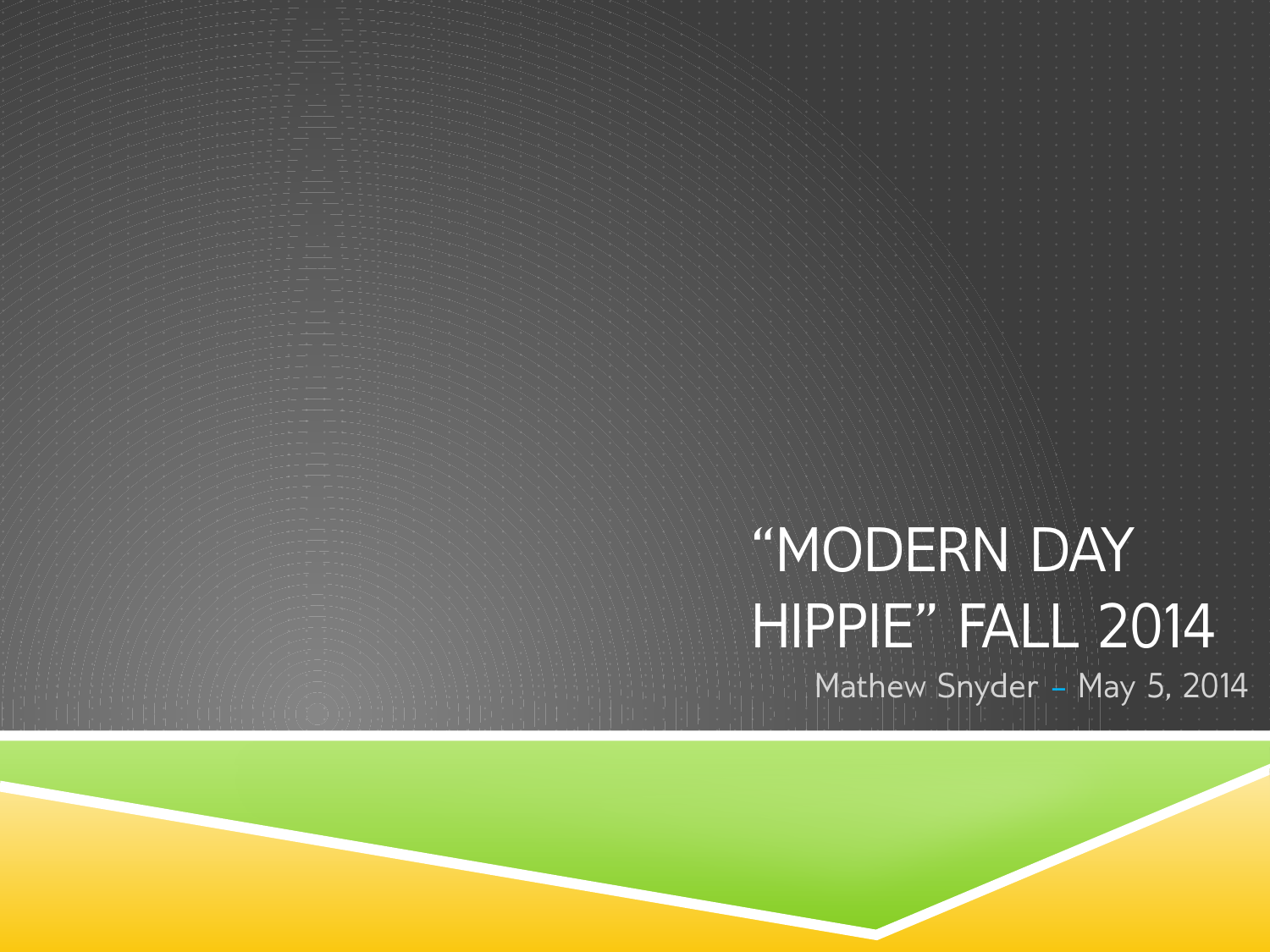

# “Modern day hippie” Fall 2014
Mathew Snyder – May 5, 2014